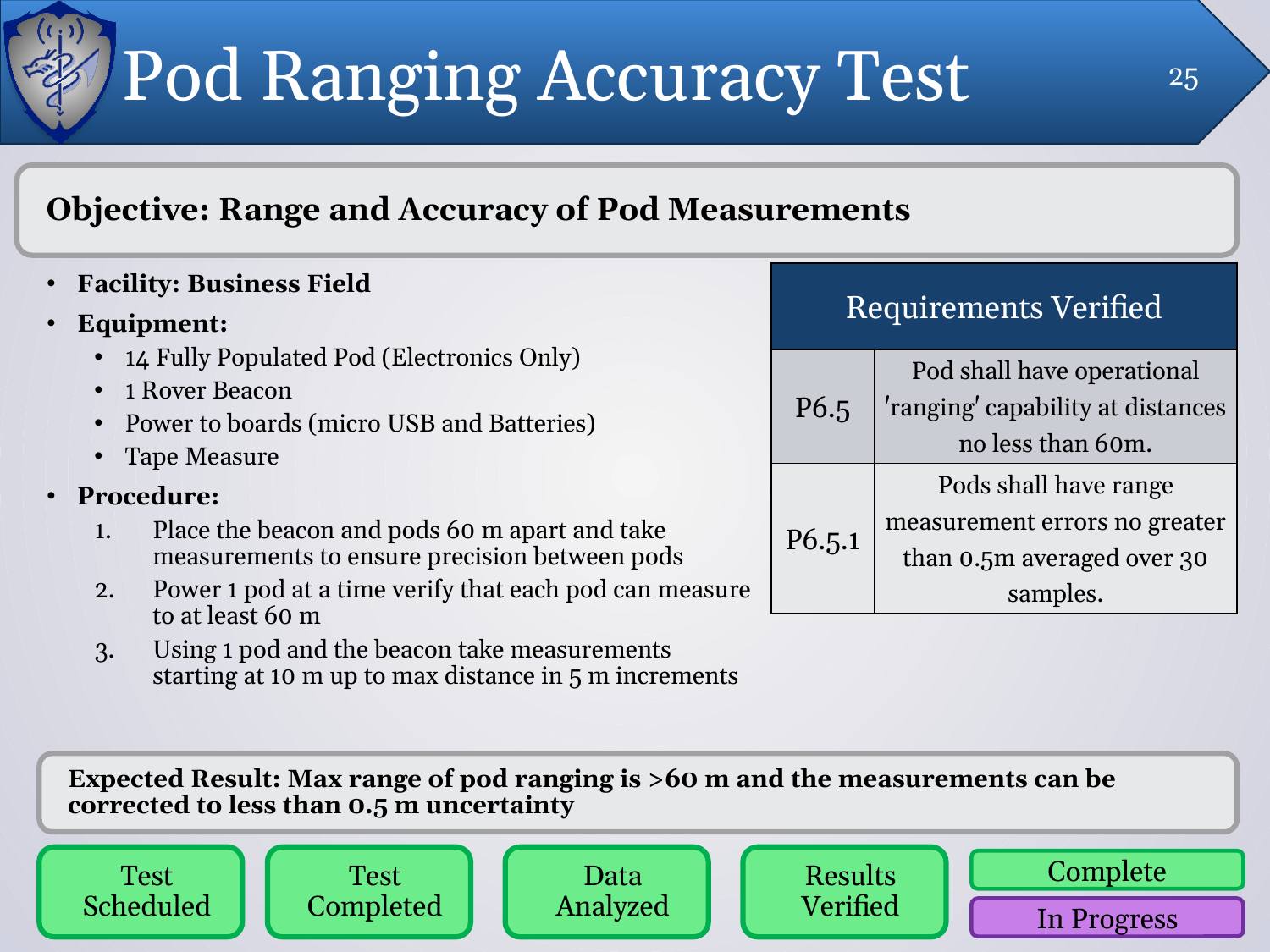

# Pod Ranging Accuracy Test
25
Objective: Range and Accuracy of Pod Measurements
| Requirements Verified |  |
| --- | --- |
| P6.5 | Pod shall have operational 'ranging' capability at distances no less than 60m. |
| P6.5.1 | Pods shall have range measurement errors no greater than 0.5m averaged over 30 samples. |
Facility: Business Field
Equipment:
14 Fully Populated Pod (Electronics Only)
1 Rover Beacon
Power to boards (micro USB and Batteries)
Tape Measure
Procedure:
Place the beacon and pods 60 m apart and take measurements to ensure precision between pods
Power 1 pod at a time verify that each pod can measure to at least 60 m
Using 1 pod and the beacon take measurements starting at 10 m up to max distance in 5 m increments

Expected Result: Max range of pod ranging is >60 m and the measurements can be corrected to less than 0.5 m uncertainty
Test Scheduled
Test Completed
Data Analyzed
Results Verified
Complete
In Progress